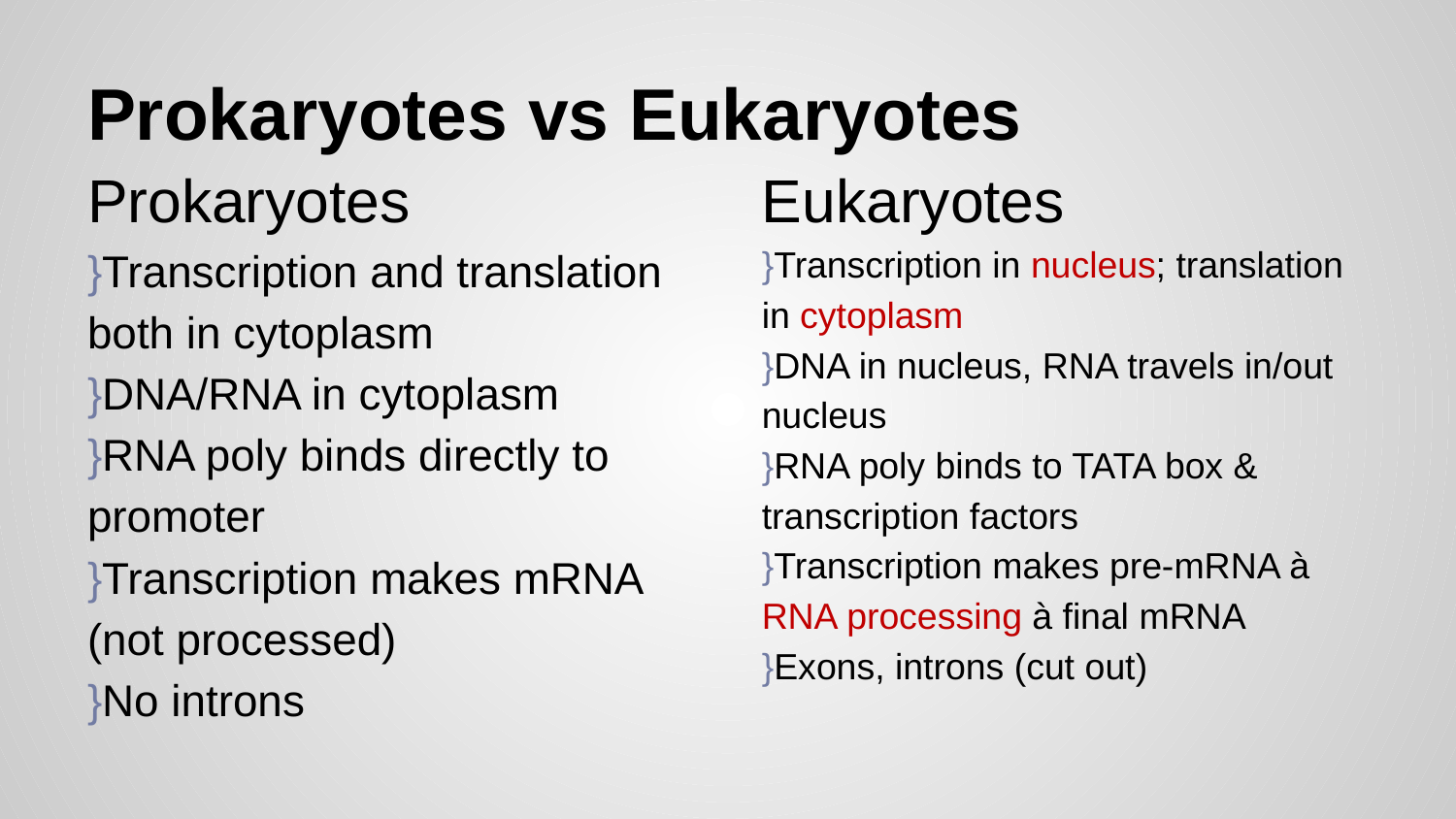

# Prokaryotes vs Eukaryotes
Prokaryotes
}Transcription and translation both in cytoplasm
}DNA/RNA in cytoplasm
}RNA poly binds directly to promoter
}Transcription makes mRNA (not processed)
}No introns

Eukaryotes
}Transcription in nucleus; translation in cytoplasm
}DNA in nucleus, RNA travels in/out nucleus
}RNA poly binds to TATA box & transcription factors
}Transcription makes pre-mRNA à RNA processing à final mRNA
}Exons, introns (cut out)